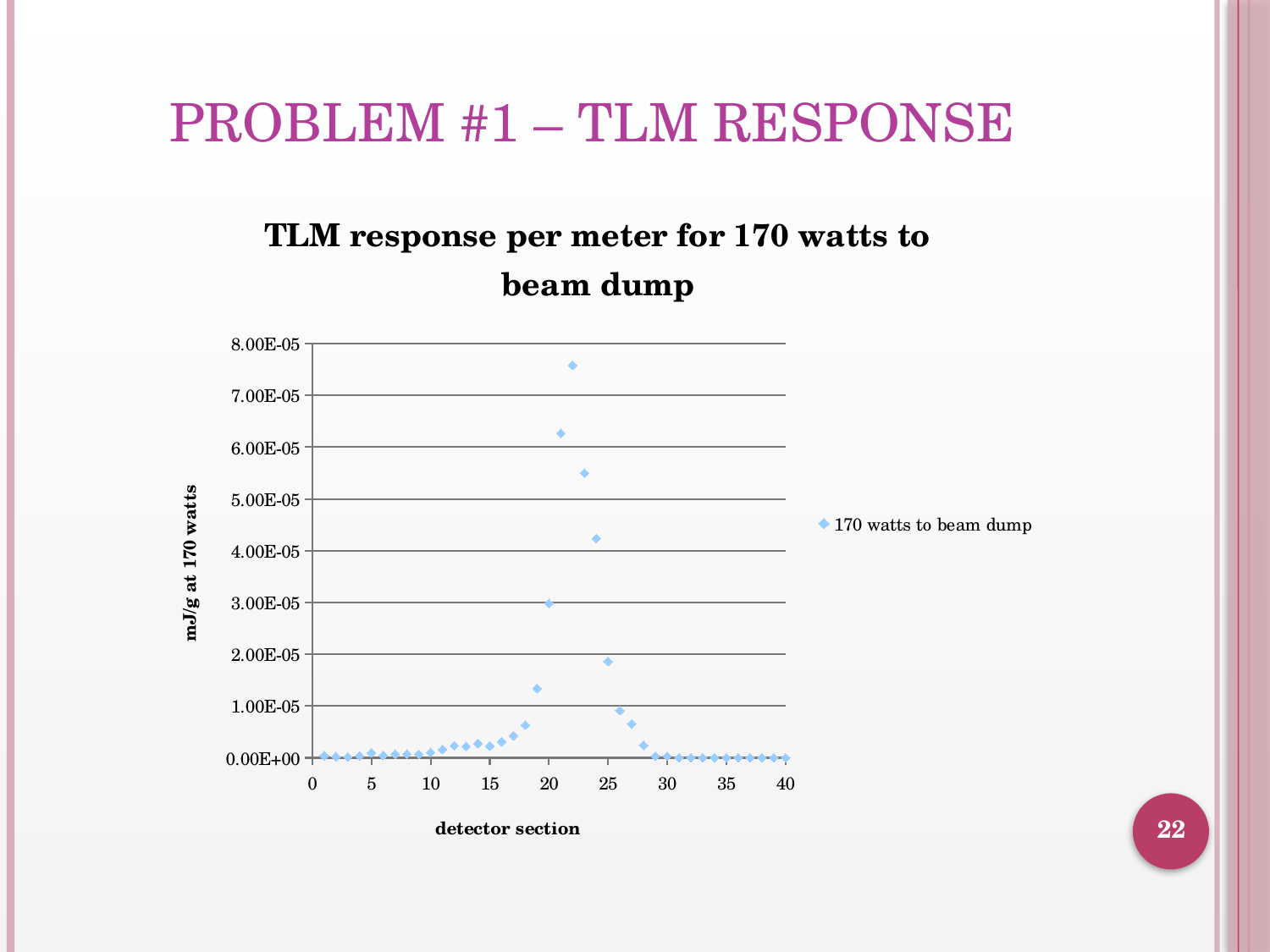

# Problem #1 – TLM response

### Chart: TLM response per meter for 170 watts to beam dump

| Category |  |
|---|---|
22